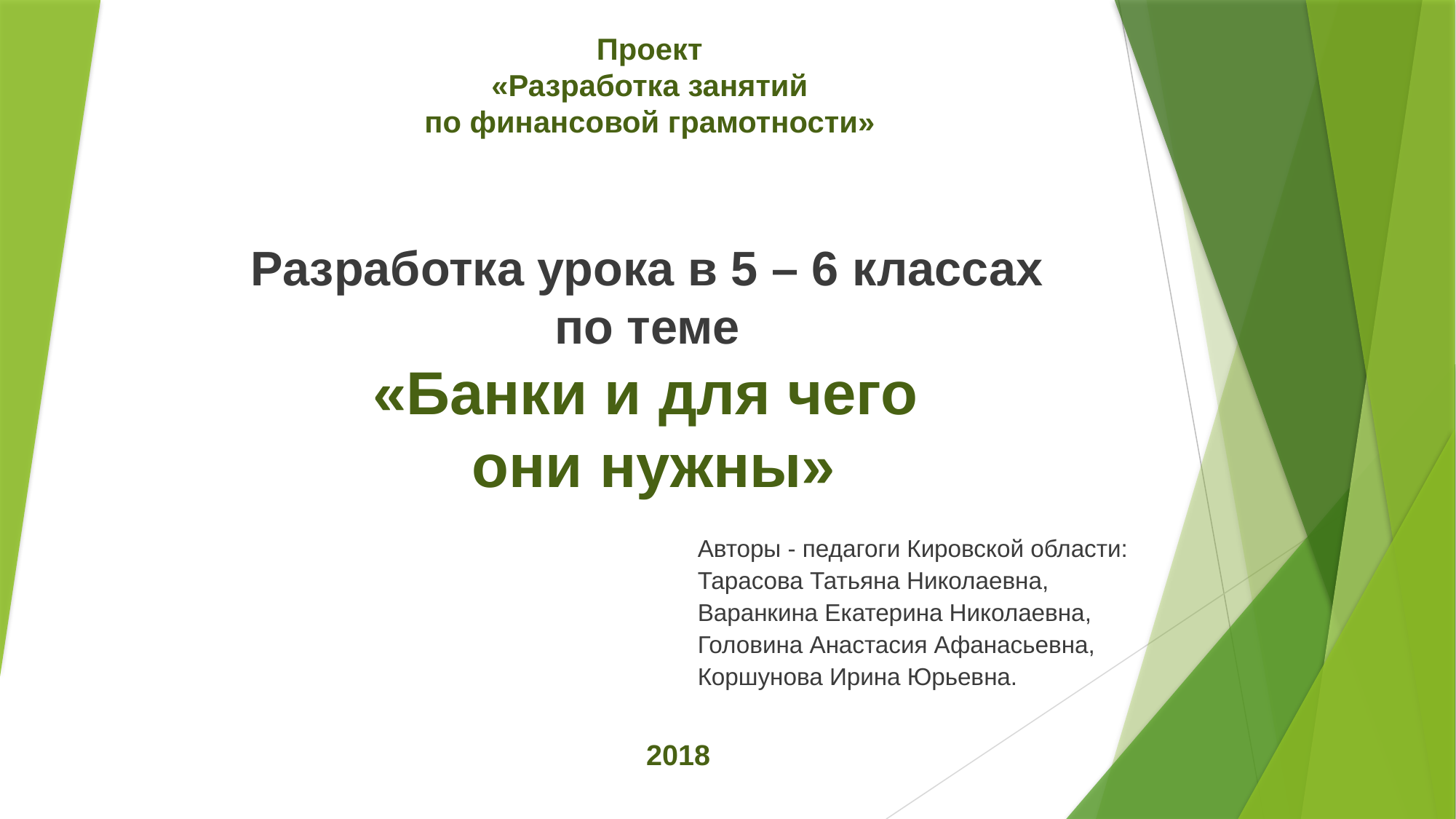

# Проект «Разработка занятий по финансовой грамотности» Разработка урока в 5 – 6 классах по теме «Банки и для чего они нужны»
Авторы - педагоги Кировской области:
Тарасова Татьяна Николаевна,
Варанкина Екатерина Николаевна,
Головина Анастасия Афанасьевна,
Коршунова Ирина Юрьевна.

2018